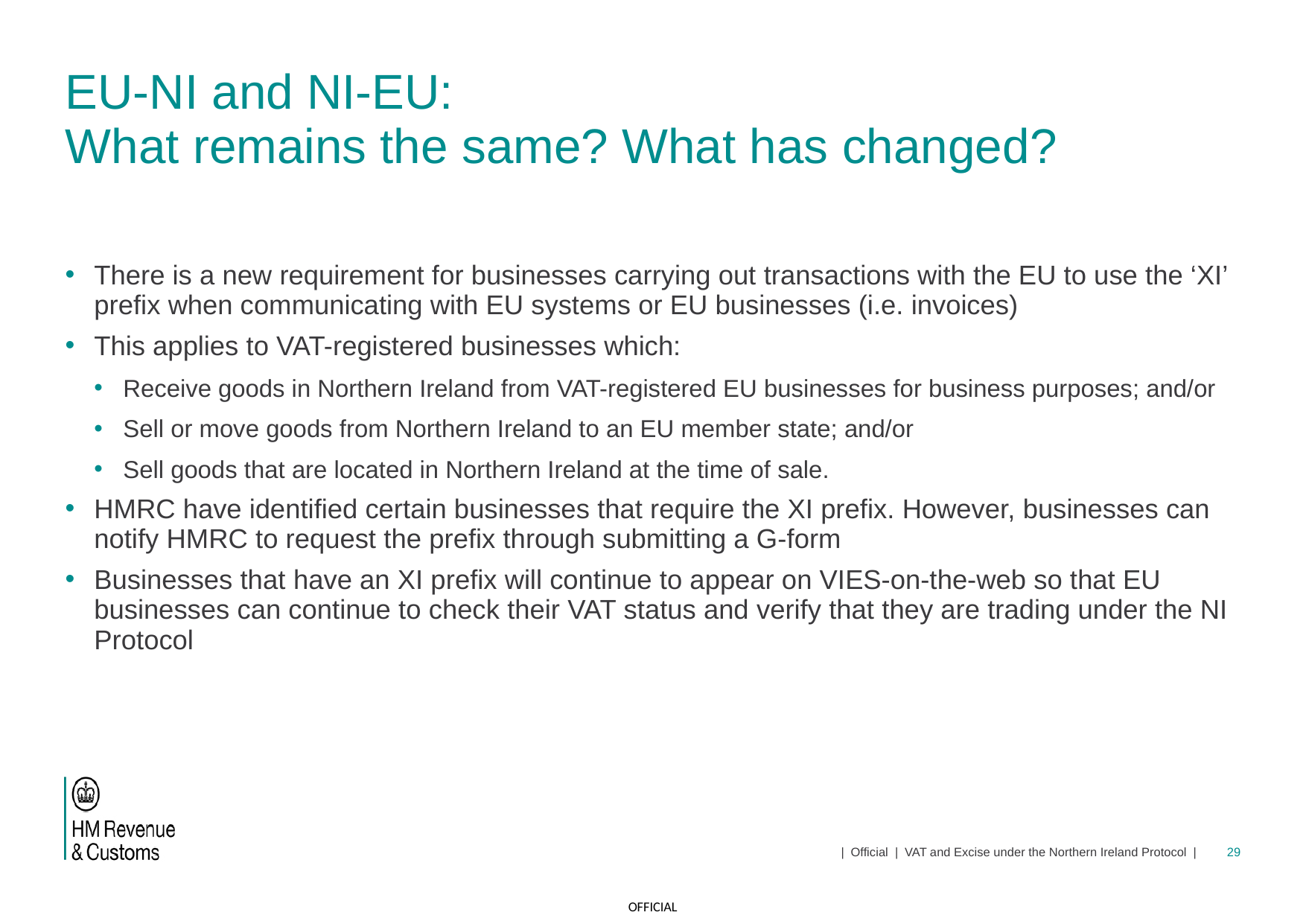

# EU-NI and NI-EU: What remains the same? What has changed?
There is a new requirement for businesses carrying out transactions with the EU to use the ‘XI’ prefix when communicating with EU systems or EU businesses (i.e. invoices)
This applies to VAT-registered businesses which:
Receive goods in Northern Ireland from VAT-registered EU businesses for business purposes; and/or
Sell or move goods from Northern Ireland to an EU member state; and/or
Sell goods that are located in Northern Ireland at the time of sale.
HMRC have identified certain businesses that require the XI prefix. However, businesses can notify HMRC to request the prefix through submitting a G-form
Businesses that have an XI prefix will continue to appear on VIES-on-the-web so that EU businesses can continue to check their VAT status and verify that they are trading under the NI Protocol

|  Official  |  VAT and Excise under the Northern Ireland Protocol  |
29